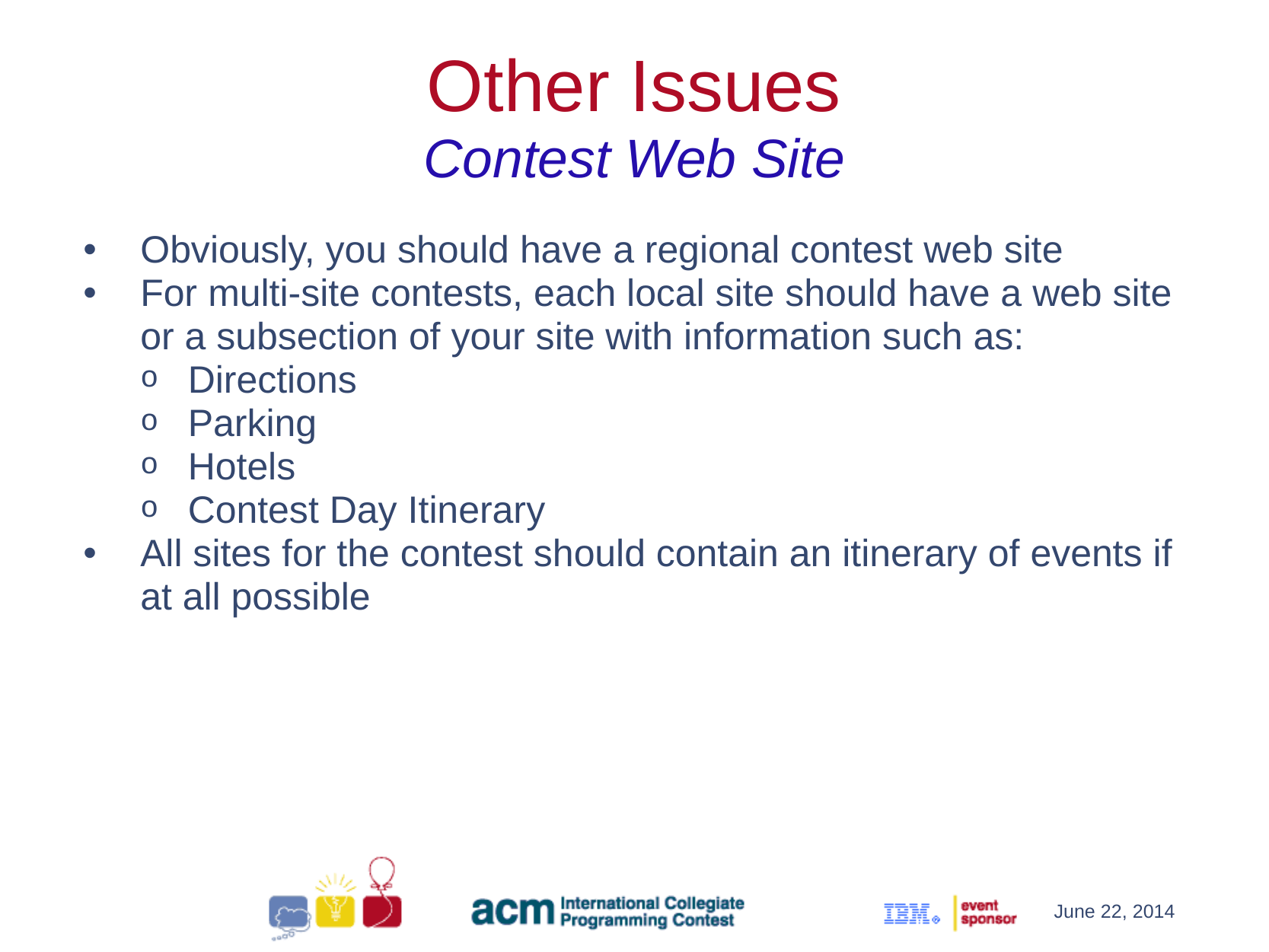

Other Issues
Contest Web Site
Obviously, you should have a regional contest web site
For multi-site contests, each local site should have a web site or a subsection of your site with information such as:
Directions
Parking
Hotels
Contest Day Itinerary
All sites for the contest should contain an itinerary of events if at all possible
25